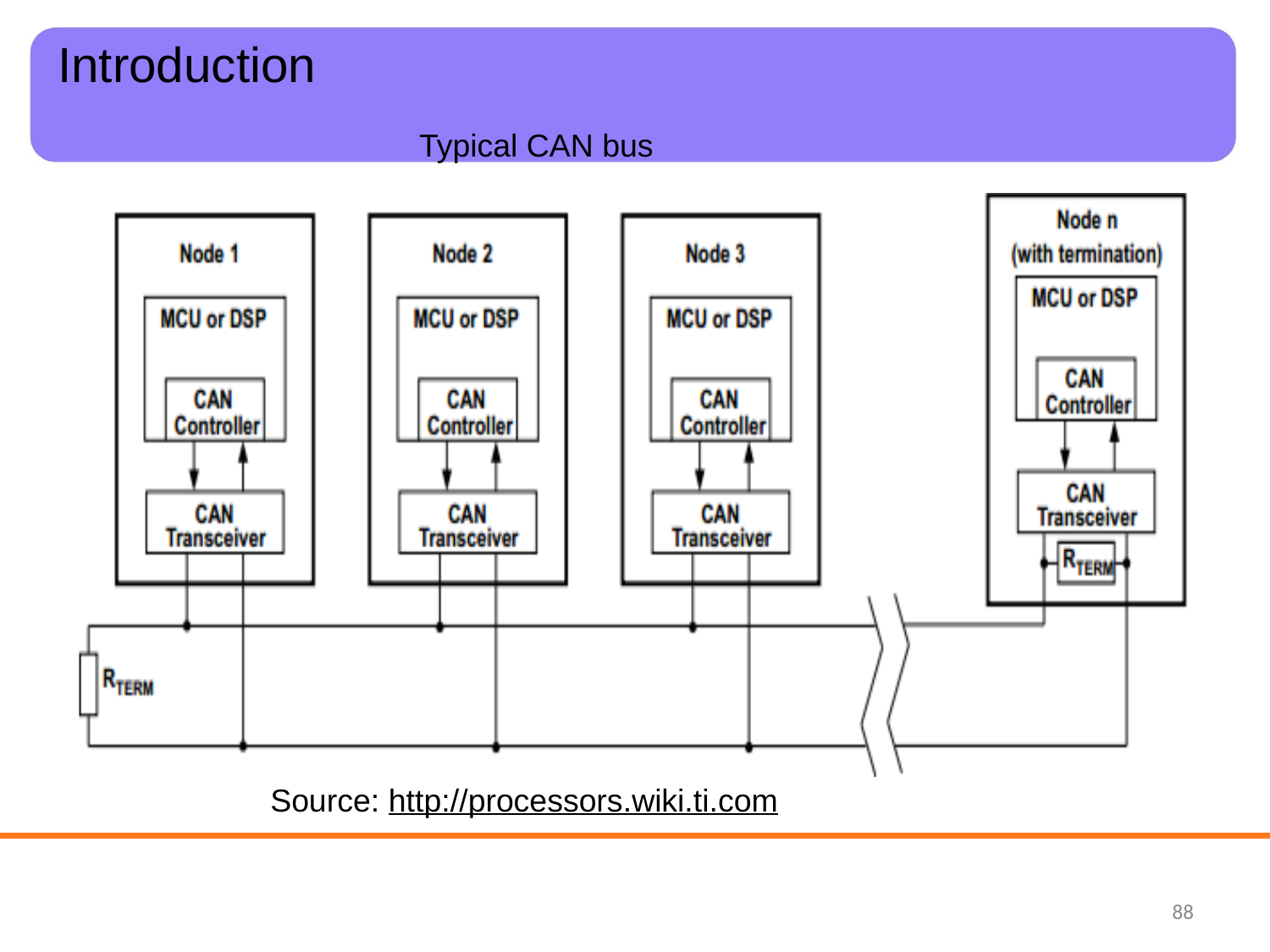

# Introduction
Typical CAN bus

Source: http://processors.wiki.ti.com

88